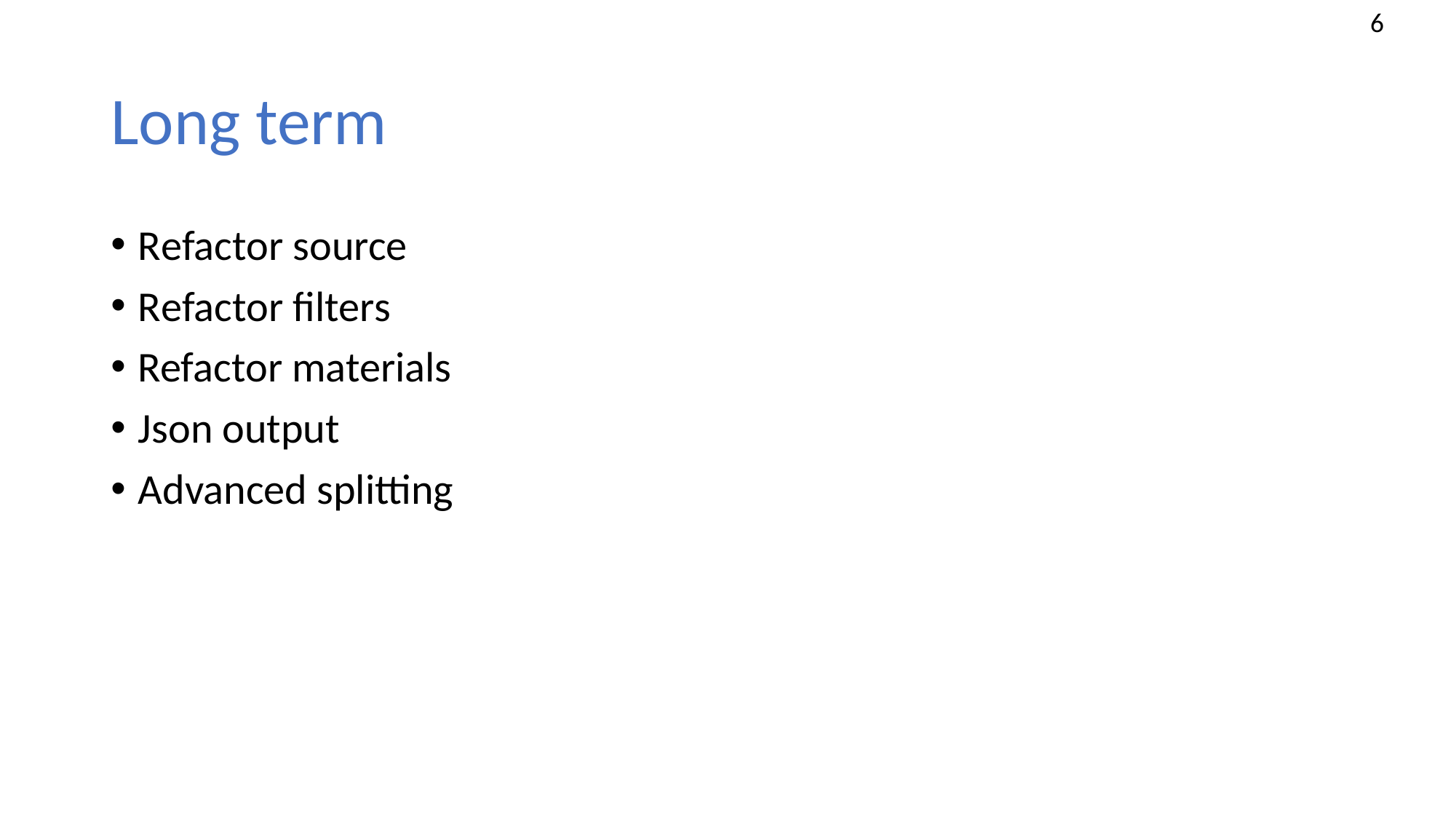

# Long term
Refactor source
Refactor filters
Refactor materials
Json output
Advanced splitting